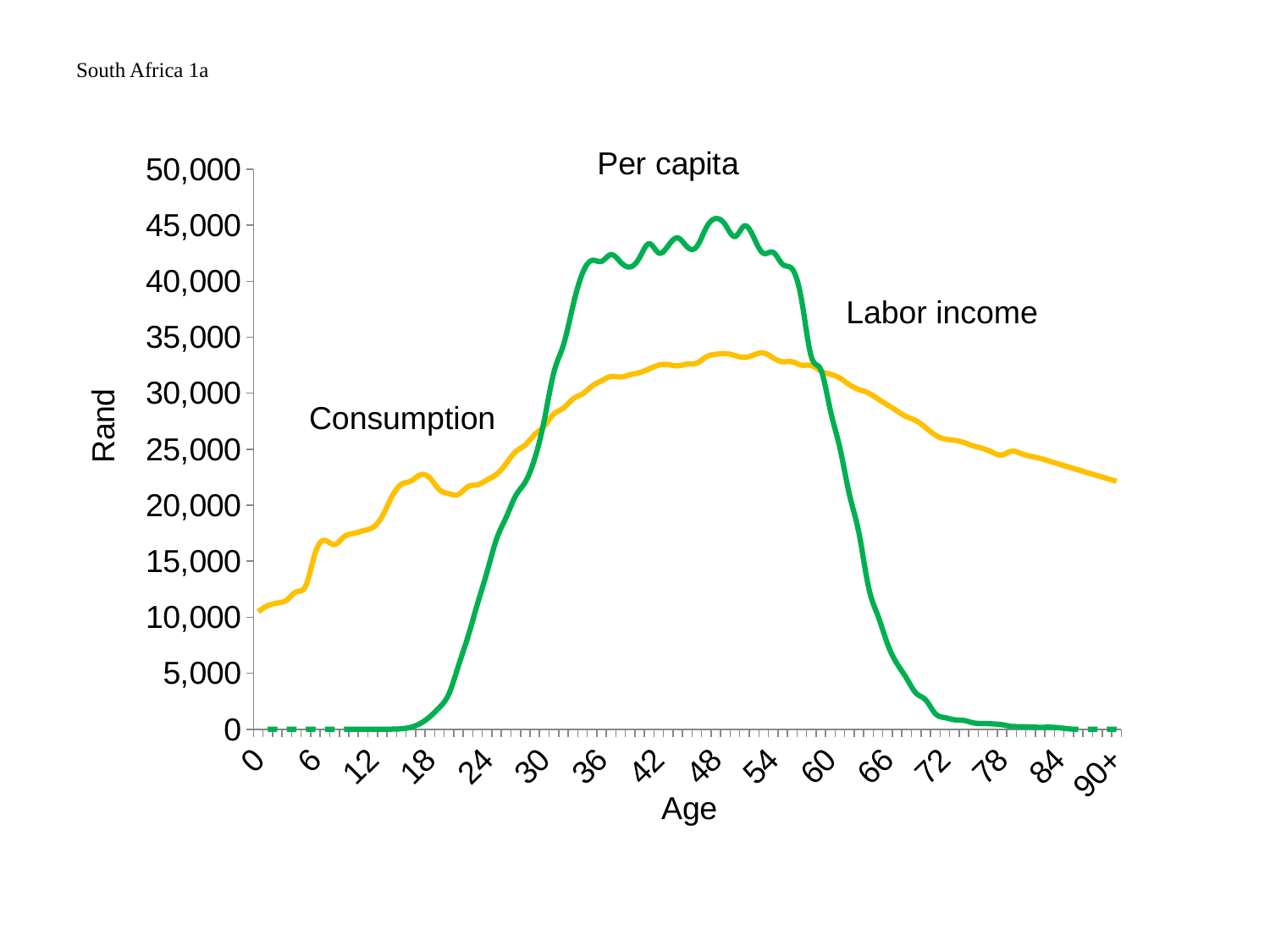

# South Africa 1a

### Chart: Per capita

| Category | Consumption | Labor income |
|---|---|---|
| 0 | 10502.7 | 0.0 |
| 1 | 11039.1299999999 | 0.0 |
| 2 | 11270.62 | 0.0 |
| 3 | 11551.67 | 0.0 |
| 4 | 12274.7199999999 | 0.0 |
| 5 | 12844.67 | 0.0 |
| 6 | 15809.3099999999 | 0.0 |
| 7 | 16860.1699999999 | 0.0 |
| 8 | 16493.83 | 0.0 |
| 9 | 17182.5099999999 | 0.0 |
| 10 | 17481.23 | 6.47186799999999 |
| 11 | 17724.54 | 5.44638 |
| 12 | 18006.83 | 4.420892 |
| 13 | 19019.2599999999 | 4.81308899999999 |
| 14 | 20746.13 | 13.76974 |
| 15 | 21857.84 | 46.3539999999999 |
| 16 | 22152.2 | 183.019399999999 |
| 17 | 22712.31 | 524.5116 |
| 18 | 22428.27 | 1124.44 |
| 19 | 21384.08 | 1952.03099999999 |
| 20 | 21026.52 | 3173.837 |
| 21 | 20971.5299999999 | 5694.88699999999 |
| 22 | 21658.48 | 8286.227 |
| 23 | 21835.1699999999 | 11234.2999999999 |
| 24 | 22255.61 | 14061.9 |
| 25 | 22771.63 | 17004.4599999999 |
| 26 | 23729.75 | 18920.5299999999 |
| 27 | 24788.56 | 20848.66 |
| 28 | 25388.0299999999 | 22068.4199999999 |
| 29 | 26315.48 | 24192.34 |
| 30 | 27070.33 | 27625.43 |
| 31 | 28144.02 | 31865.95 |
| 32 | 28670.5099999999 | 34298.57 |
| 33 | 29484.29 | 37803.18 |
| 34 | 29940.33 | 40711.05 |
| 35 | 30640.36 | 41856.7799999999 |
| 36 | 31108.33 | 41772.33 |
| 37 | 31495.11 | 42373.22 |
| 38 | 31445.5999999999 | 41706.2099999999 |
| 39 | 31651.9199999999 | 41267.66 |
| 40 | 31847.63 | 42113.9499999999 |
| 41 | 32165.6399999999 | 43347.5 |
| 42 | 32499.4599999999 | 42521.12 |
| 43 | 32554.1899999999 | 43169.9499999999 |
| 44 | 32449.09 | 43860.1999999999 |
| 45 | 32608.15 | 43048.22 |
| 46 | 32687.31 | 43096.7799999999 |
| 47 | 33257.93 | 44798.83 |
| 48 | 33471.23 | 45588.86 |
| 49 | 33538.07 | 45015.62 |
| 50 | 33360.36 | 43982.6699999999 |
| 51 | 33202.83 | 44936.6999999999 |
| 52 | 33427.16 | 43835.19 |
| 53 | 33589.9499999999 | 42482.3499999999 |
| 54 | 33150.05 | 42577.32 |
| 55 | 32813.86 | 41497.37 |
| 56 | 32808.4899999999 | 41084.4199999999 |
| 57 | 32502.7 | 38229.0899999999 |
| 58 | 32477.1399999999 | 33271.68 |
| 59 | 31974.9599999999 | 32091.66 |
| 60 | 31691.98 | 28467.38 |
| 61 | 31353.0499999999 | 25114.25 |
| 62 | 30753.7799999999 | 20942.4599999999 |
| 63 | 30327.2099999999 | 17510.73 |
| 64 | 30018.58 | 12704.34 |
| 65 | 29484.8899999999 | 10104.62 |
| 66 | 28955.65 | 7600.81999999999 |
| 67 | 28413.24 | 5844.06099999999 |
| 68 | 27898.57 | 4536.001 |
| 69 | 27538.8899999999 | 3214.47899999999 |
| 70 | 26924.1399999999 | 2616.00799999999 |
| 71 | 26270.04 | 1404.46399999999 |
| 72 | 25912.27 | 1040.30199999999 |
| 73 | 25802.0 | 852.501999999999 |
| 74 | 25601.11 | 791.384999999999 |
| 75 | 25302.2599999999 | 574.198399999999 |
| 76 | 25060.9 | 515.7806 |
| 77 | 24723.61 | 485.1236 |
| 78 | 24485.8699999999 | 410.6598 |
| 79 | 24828.3699999999 | 262.499599999999 |
| 80 | 24611.7 | 239.8638 |
| 81 | 24377.91 | 206.334399999999 |
| 82 | 24182.0499999999 | 178.5397 |
| 83 | 23932.08 | 184.795999999999 |
| 84 | 23669.4599999999 | 136.139 |
| 85 | 23412.1699999999 | 38.64349 |
| 86 | 23156.2099999999 | 0.0 |
| 87 | 22900.25 | 0.0 |
| 88 | 22644.2999999999 | 0.0 |
| 89 | 22388.3499999999 | 0.0 |
| 90+ | 22133.41 | 0.0 |
Labor income
Consumption